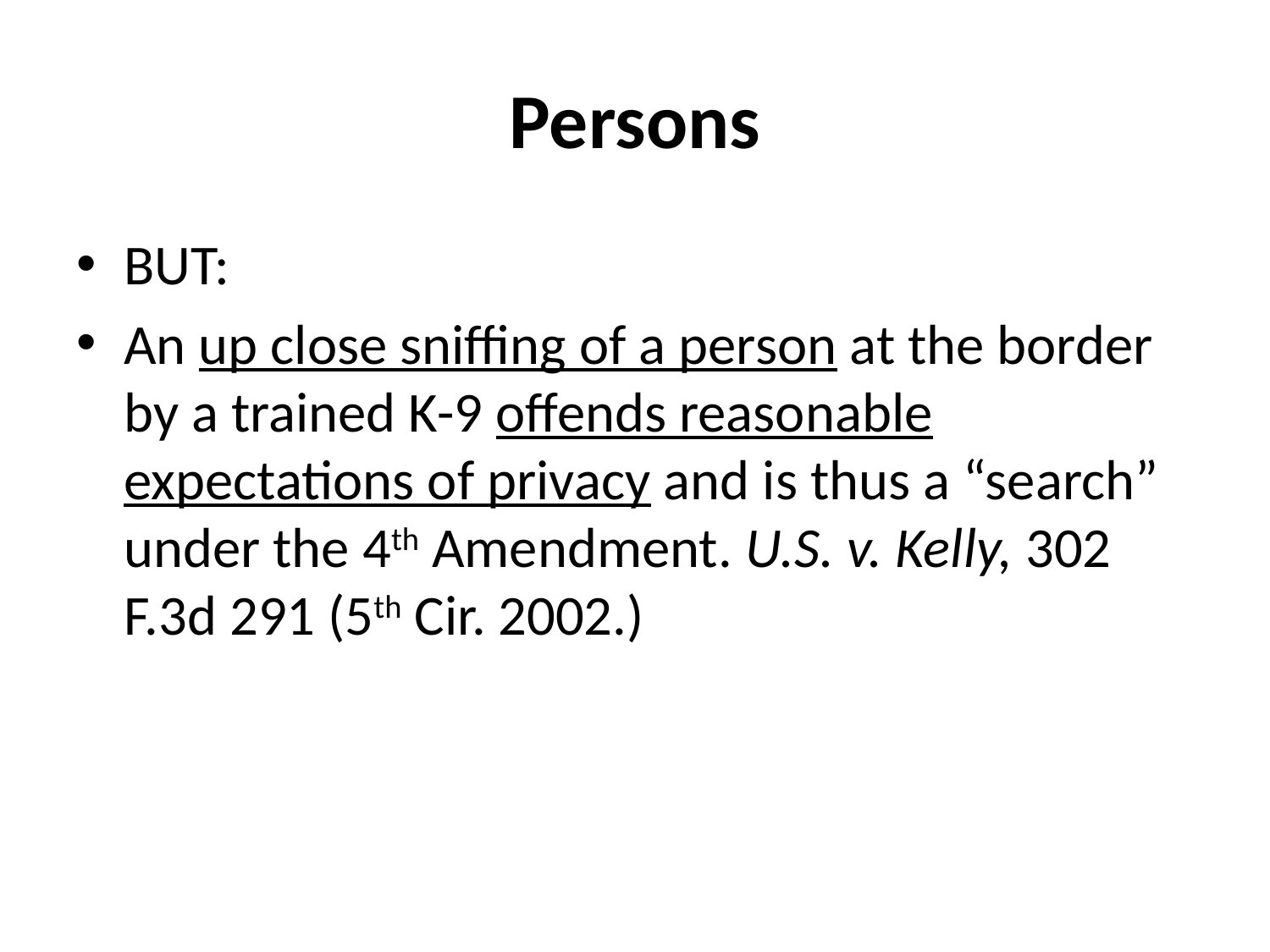

# Persons
BUT:
An up close sniffing of a person at the border by a trained K-9 offends reasonable expectations of privacy and is thus a “search” under the 4th Amendment. U.S. v. Kelly, 302 F.3d 291 (5th Cir. 2002.)